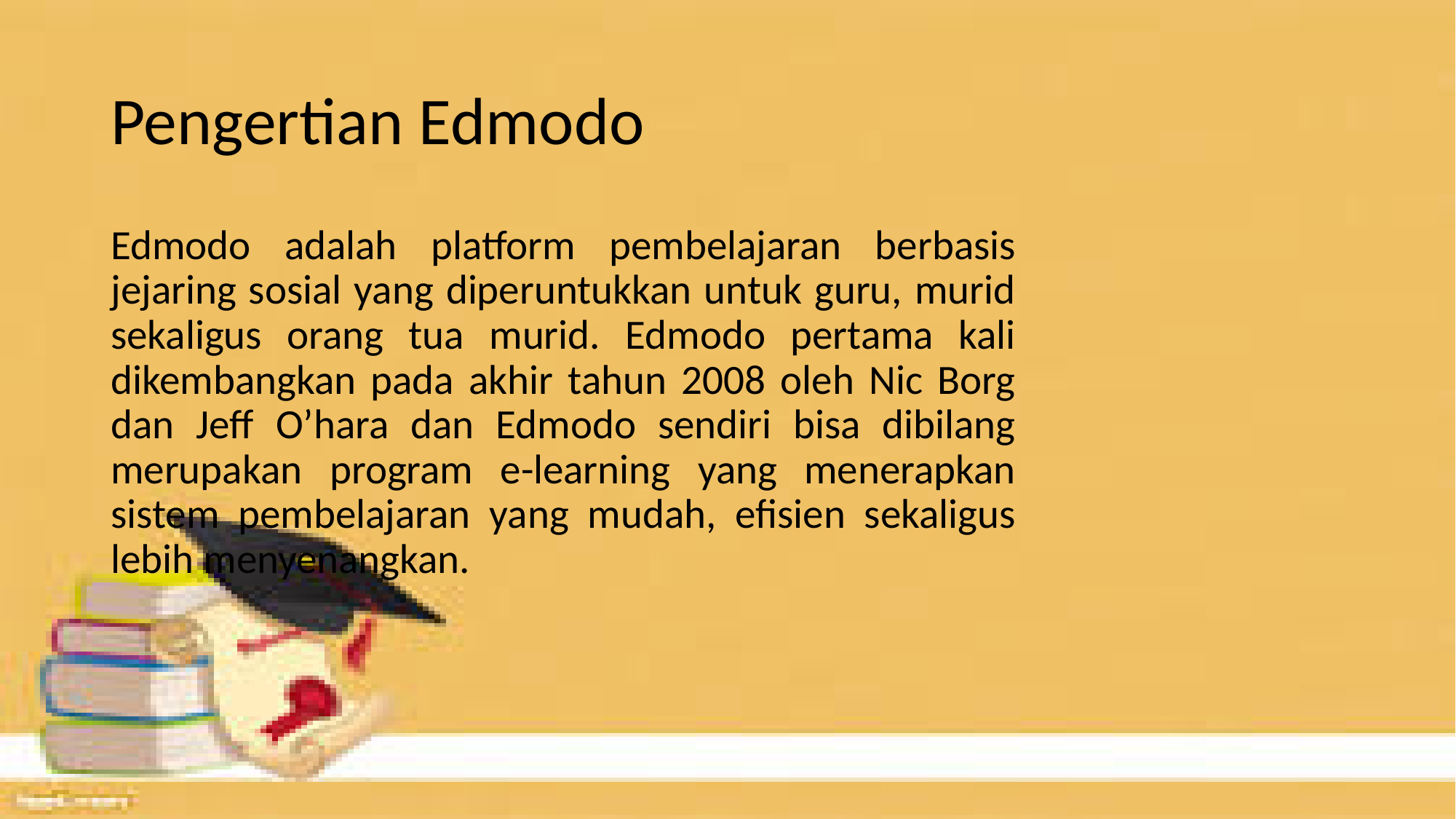

# Pengertian Edmodo
Edmodo adalah platform pembelajaran berbasis jejaring sosial yang diperuntukkan untuk guru, murid sekaligus orang tua murid. Edmodo pertama kali dikembangkan pada akhir tahun 2008 oleh Nic Borg dan Jeff O’hara dan Edmodo sendiri bisa dibilang merupakan program e-learning yang menerapkan sistem pembelajaran yang mudah, efisien sekaligus lebih menyenangkan.